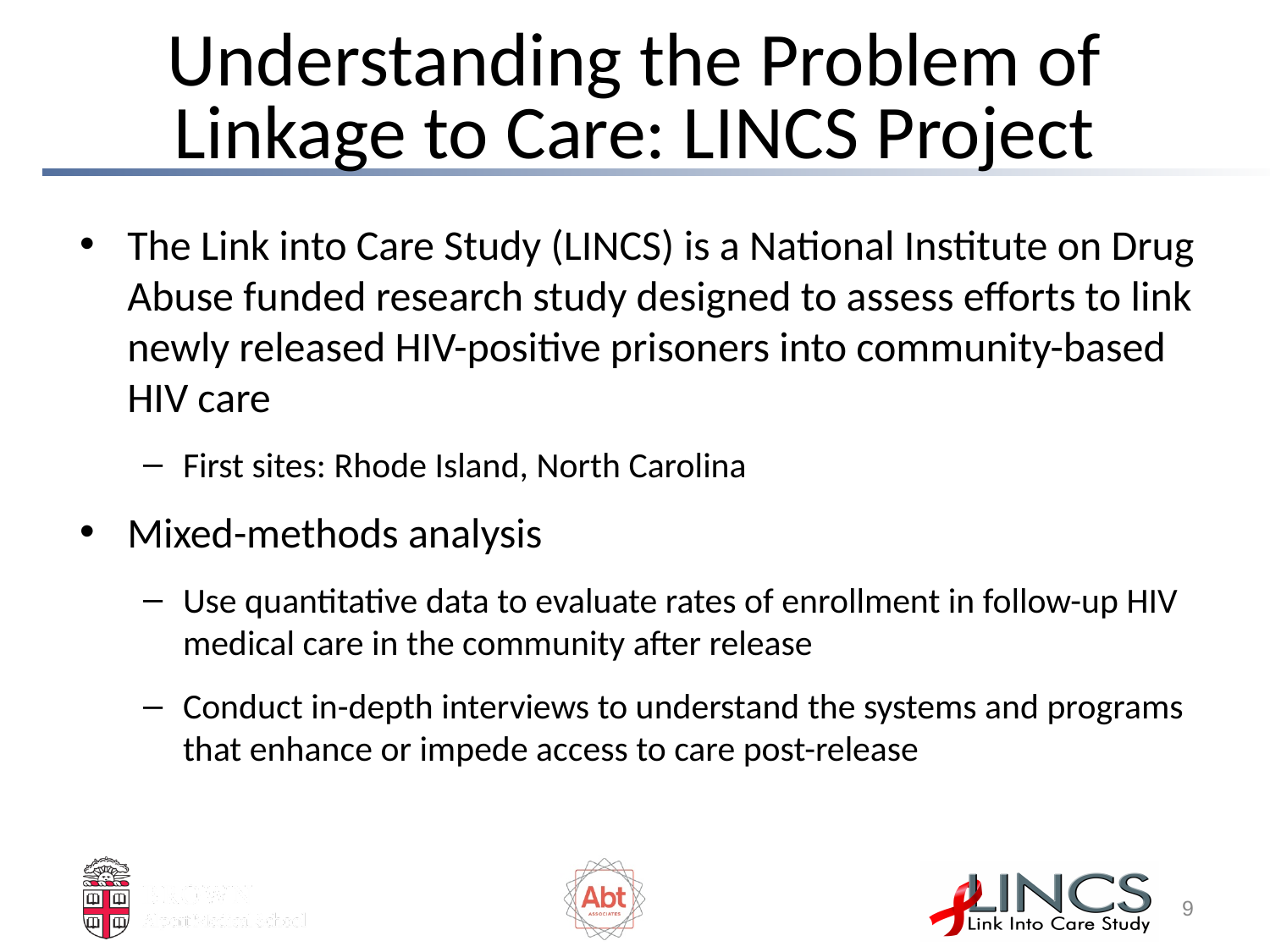

# Understanding the Problem of Linkage to Care: LINCS Project
The Link into Care Study (LINCS) is a National Institute on Drug Abuse funded research study designed to assess efforts to link newly released HIV-positive prisoners into community-based HIV care
First sites: Rhode Island, North Carolina
Mixed-methods analysis
Use quantitative data to evaluate rates of enrollment in follow-up HIV medical care in the community after release
Conduct in-depth interviews to understand the systems and programs that enhance or impede access to care post-release
9